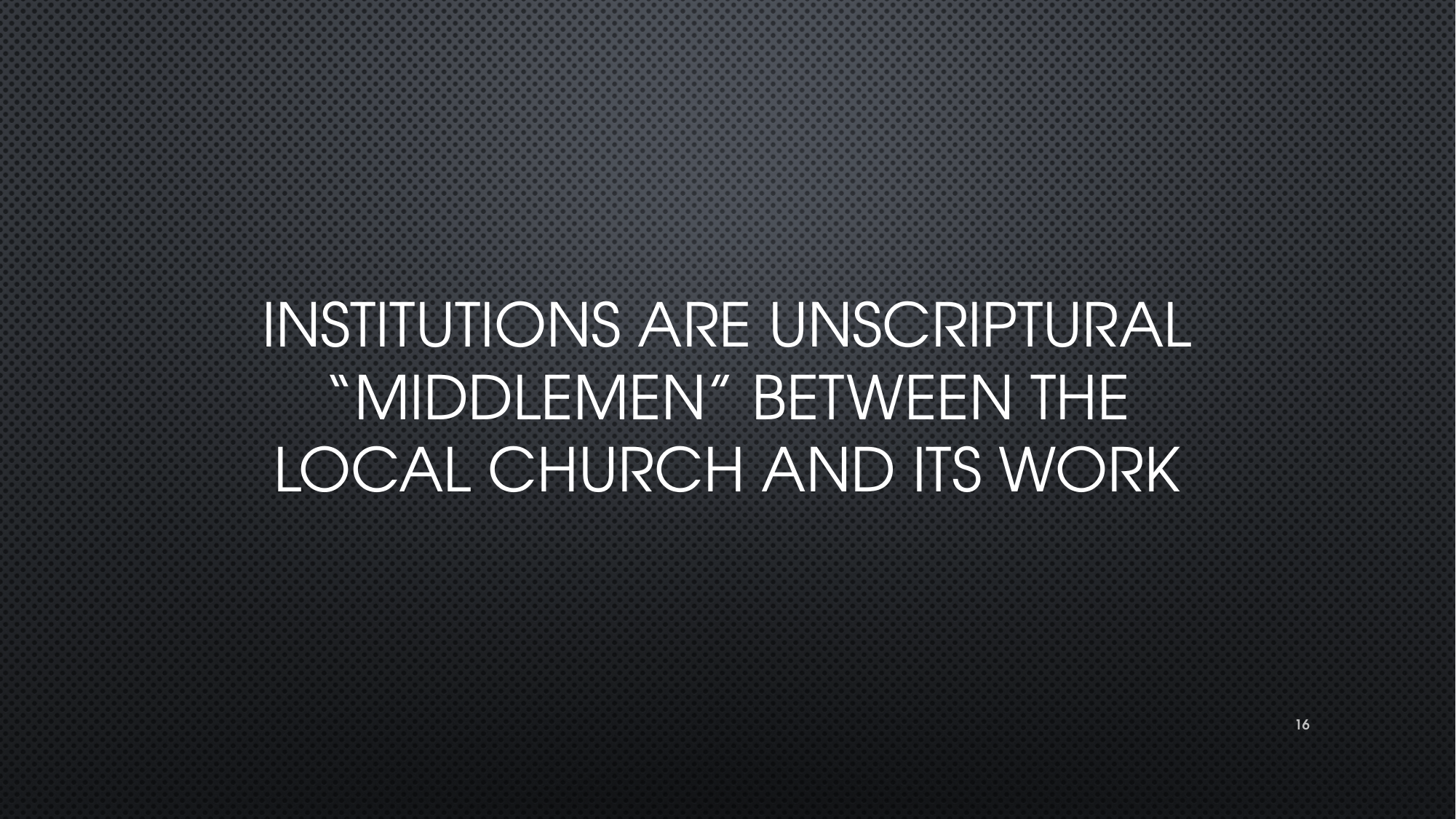

# Institutions are unscriptural “middlemen” between the local church and its work
16